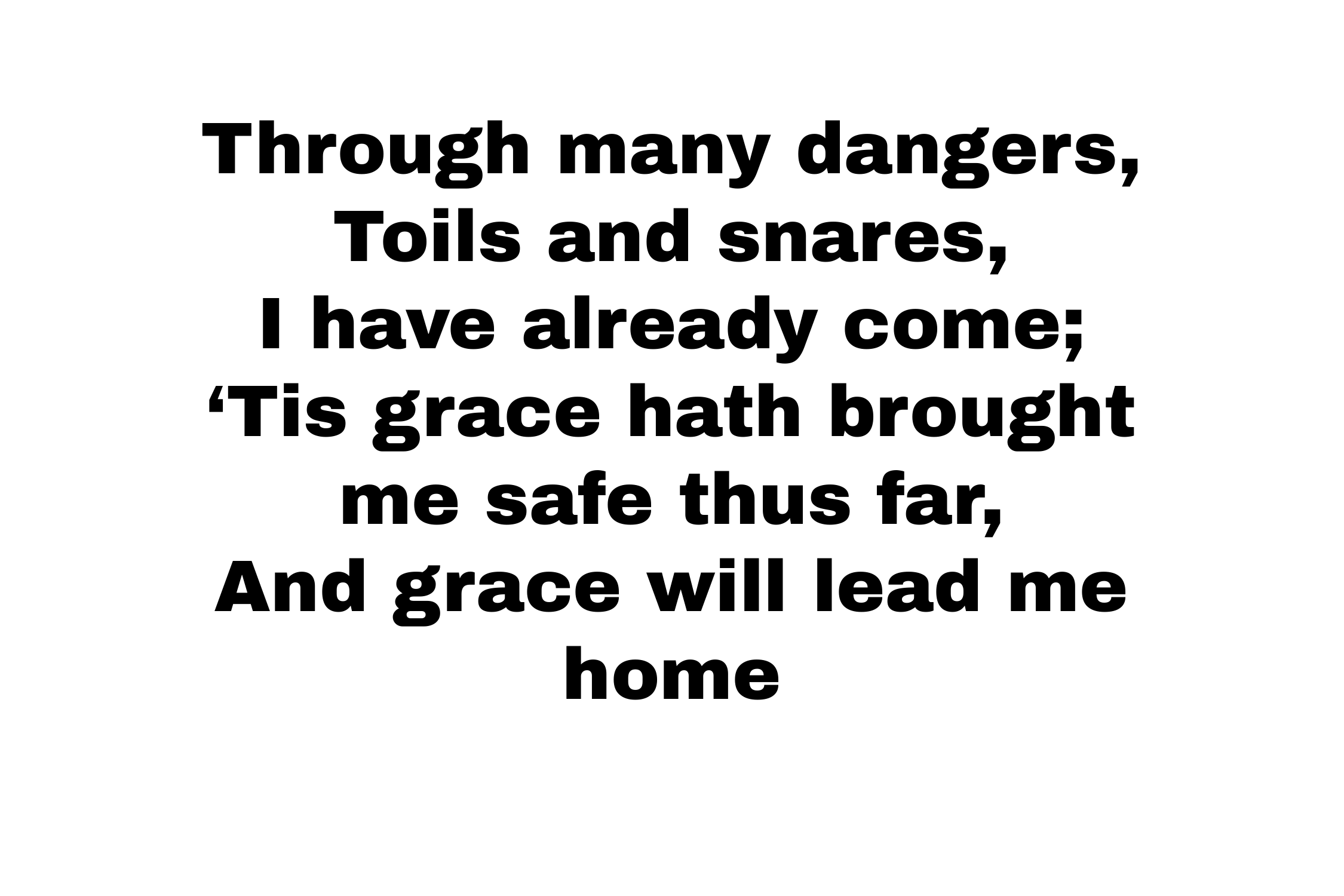

# Through many dangers, Toils and snares, I have already come; ‘Tis grace hath brought me safe thus far, And grace will lead me home